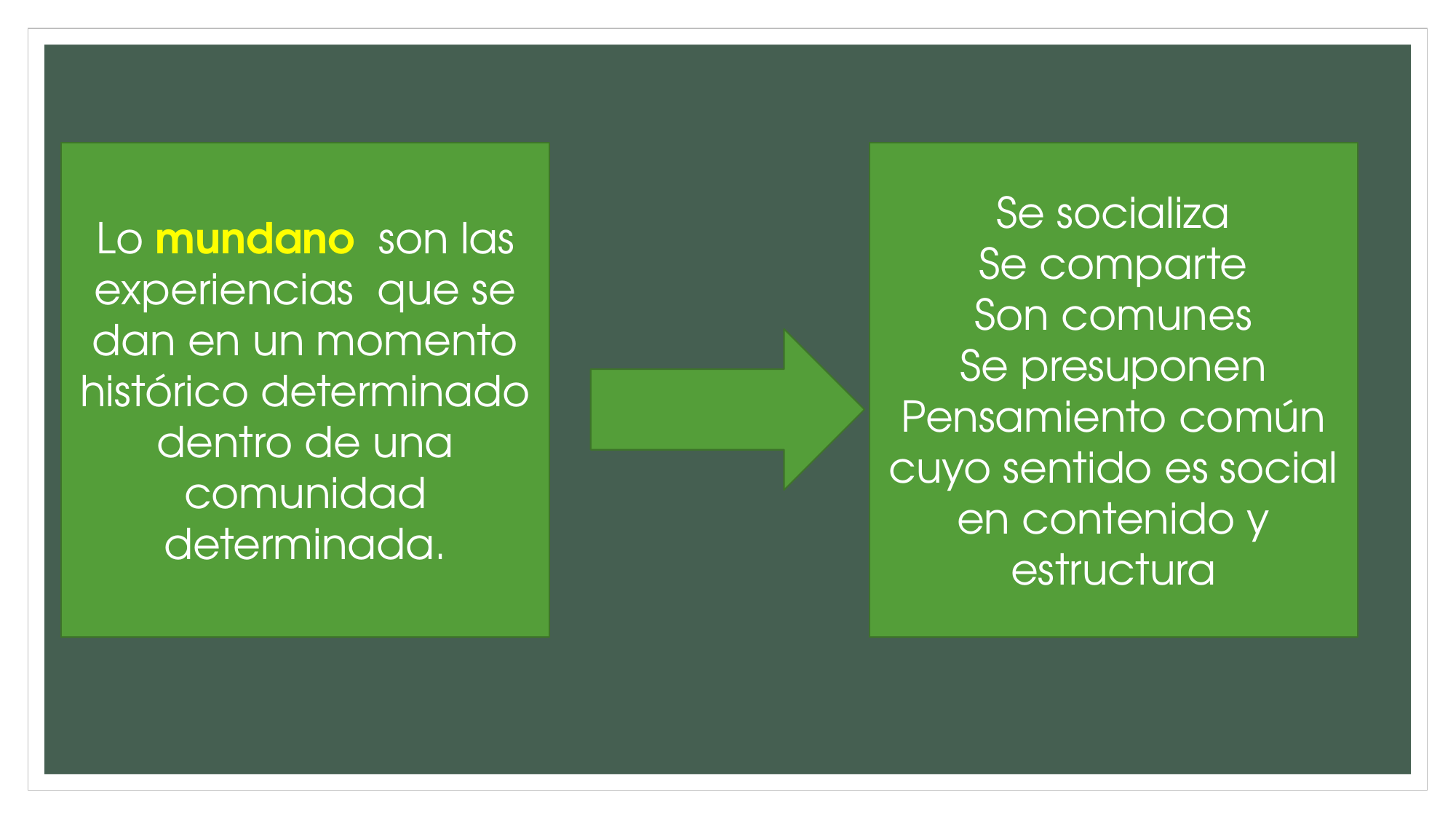

Lo mundano  son las experiencias  que se dan en un momento histórico determinado dentro de una comunidad determinada.
Se socializa
Se comparte
Son comunes
Se presuponen
Pensamiento común cuyo sentido es social en contenido y estructura